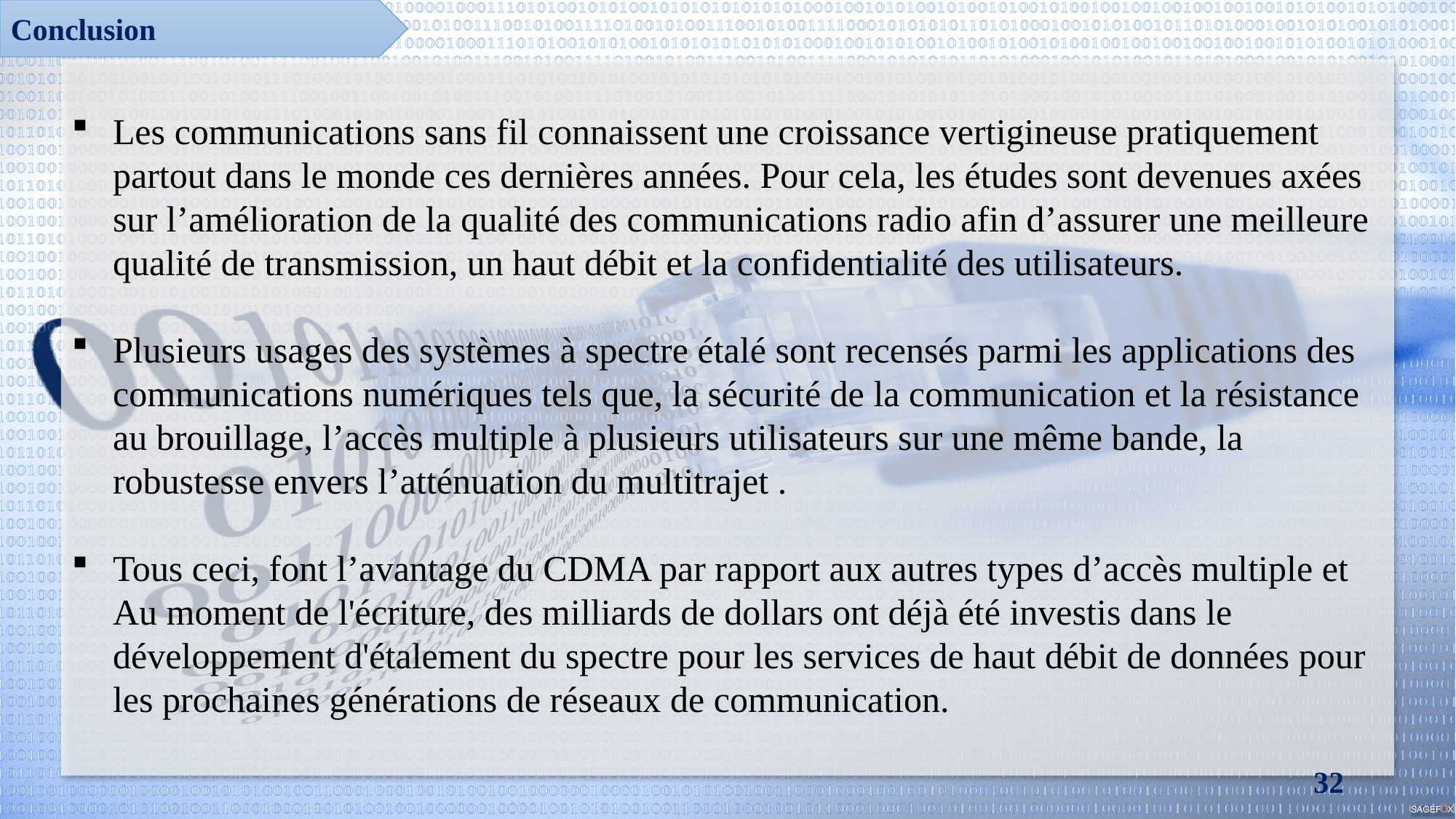

Conclusion

Les communications sans fil connaissent une croissance vertigineuse pratiquement partout dans le monde ces dernières années. Pour cela, les études sont devenues axées sur l’amélioration de la qualité des communications radio afin d’assurer une meilleure qualité de transmission, un haut débit et la confidentialité des utilisateurs.

Plusieurs usages des systèmes à spectre étalé sont recensés parmi les applications des communications numériques tels que, la sécurité de la communication et la résistance au brouillage, l’accès multiple à plusieurs utilisateurs sur une même bande, la robustesse envers l’atténuation du multitrajet .

Tous ceci, font l’avantage du CDMA par rapport aux autres types d’accès multiple et Au moment de l'écriture, des milliards de dollars ont déjà été investis dans le développement d'étalement du spectre pour les services de haut débit de données pour les prochaines générations de réseaux de communication.
32